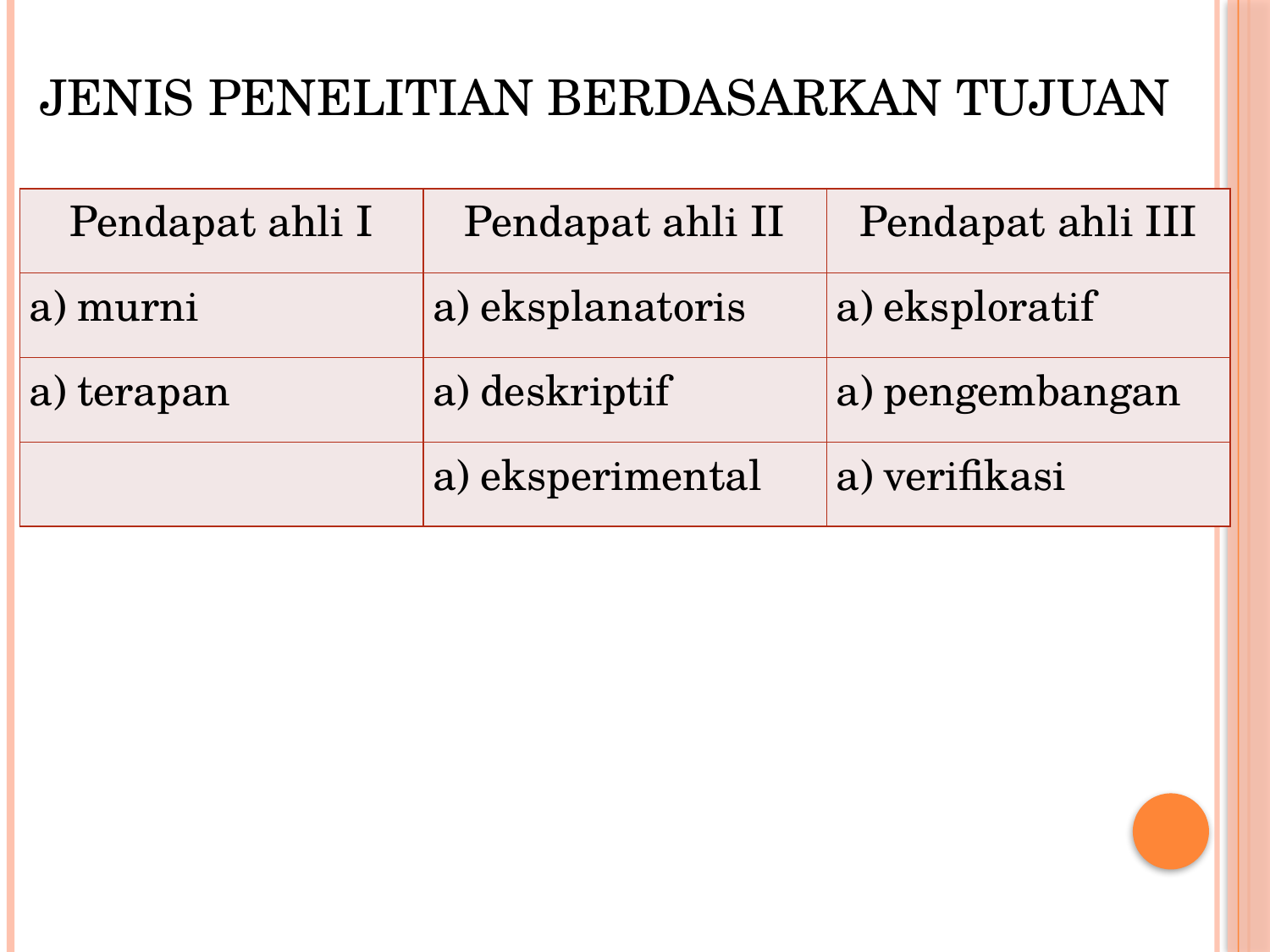

JENIS PENELITIAN BERDASARKAN TUJUAN
| Pendapat ahli I | Pendapat ahli II | Pendapat ahli III |
| --- | --- | --- |
| murni | eksplanatoris | eksploratif |
| terapan | deskriptif | pengembangan |
|  | eksperimental | verifikasi |